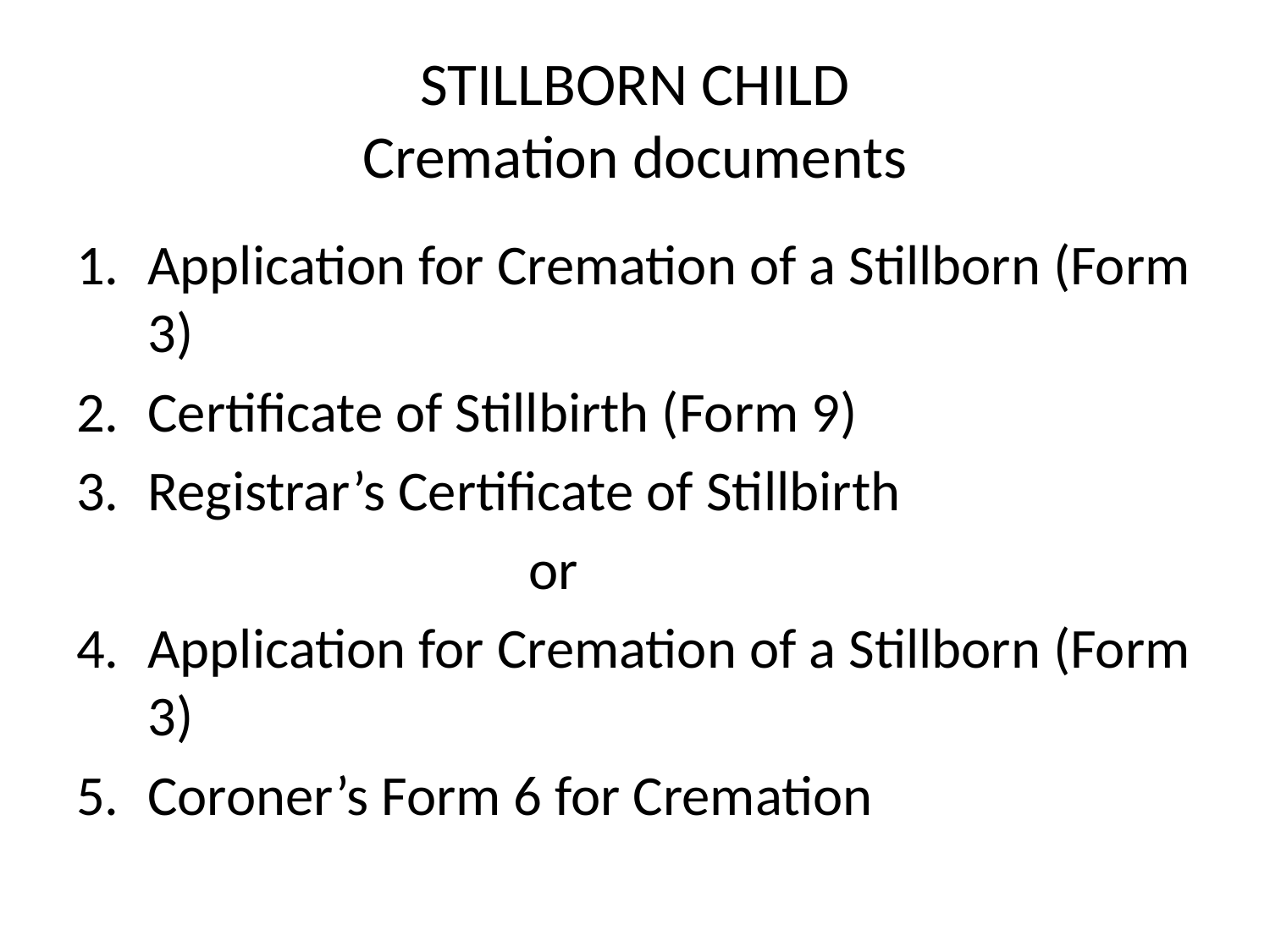

# STILLBORN CHILD Cremation documents
Application for Cremation of a Stillborn (Form 3)
Certificate of Stillbirth (Form 9)
Registrar’s Certificate of Stillbirth
				or
Application for Cremation of a Stillborn (Form 3)
Coroner’s Form 6 for Cremation